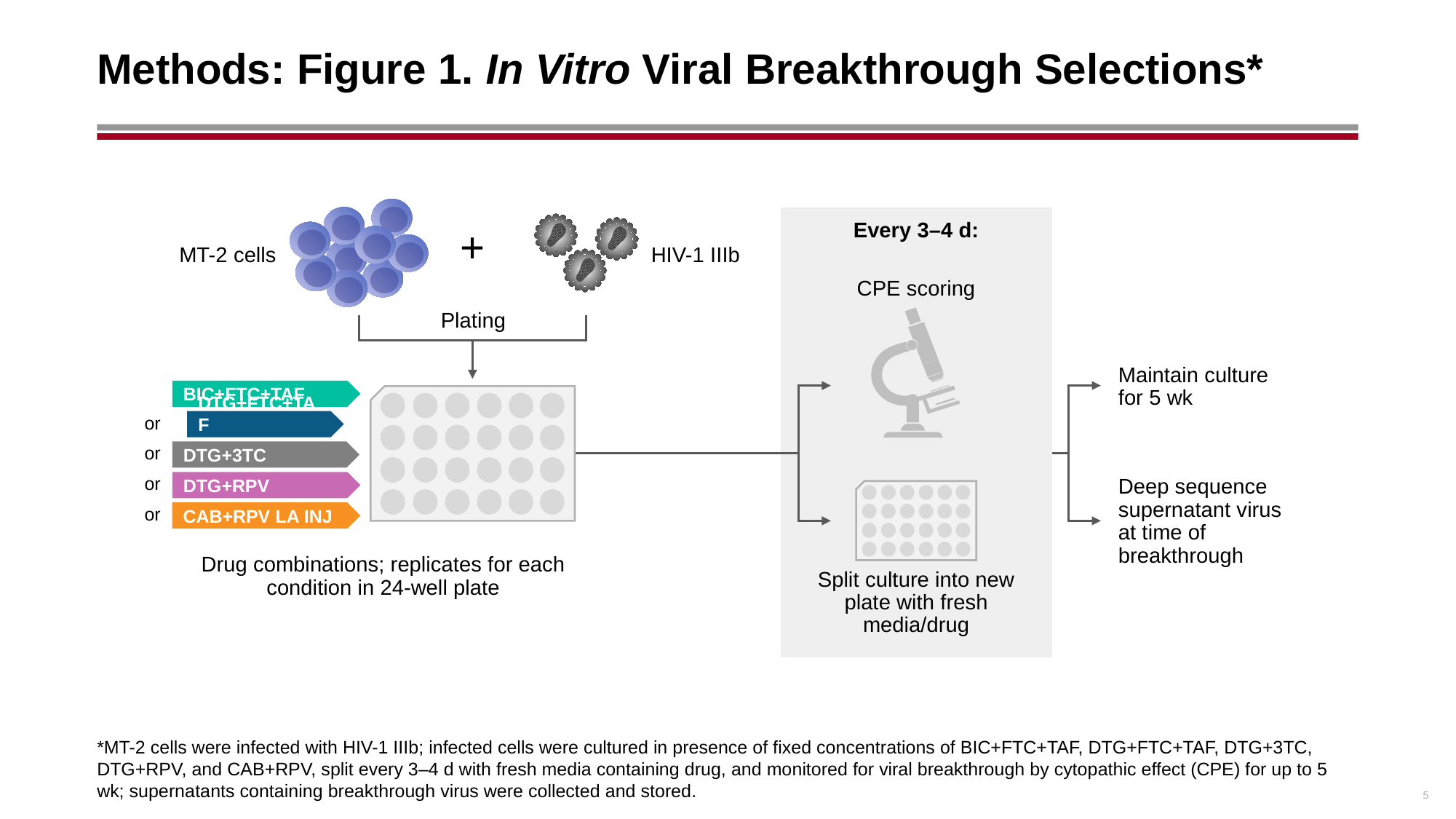

Methods: Figure 1. In Vitro Viral Breakthrough Selections*

Every 3–4 d:
+
MT-2 cells
HIV-1 IIIb
CPE scoring
Plating

Maintain culture for 5 wk
BIC+FTC+TAF

DTG+FTC+TAF
or
DTG+3TC
or
DTG+RPV
or
Deep sequence supernatant virus at time of breakthrough

CAB+RPV LA INJ
or
Drug combinations; replicates for each condition in 24-well plate
Split culture into new plate with fresh media/drug
*MT-2 cells were infected with HIV-1 IIIb; infected cells were cultured in presence of fixed concentrations of BIC+FTC+TAF, DTG+FTC+TAF, DTG+3TC, DTG+RPV, and CAB+RPV, split every 3–4 d with fresh media containing drug, and monitored for viral breakthrough by cytopathic effect (CPE) for up to 5 wk; supernatants containing breakthrough virus were collected and stored.
5